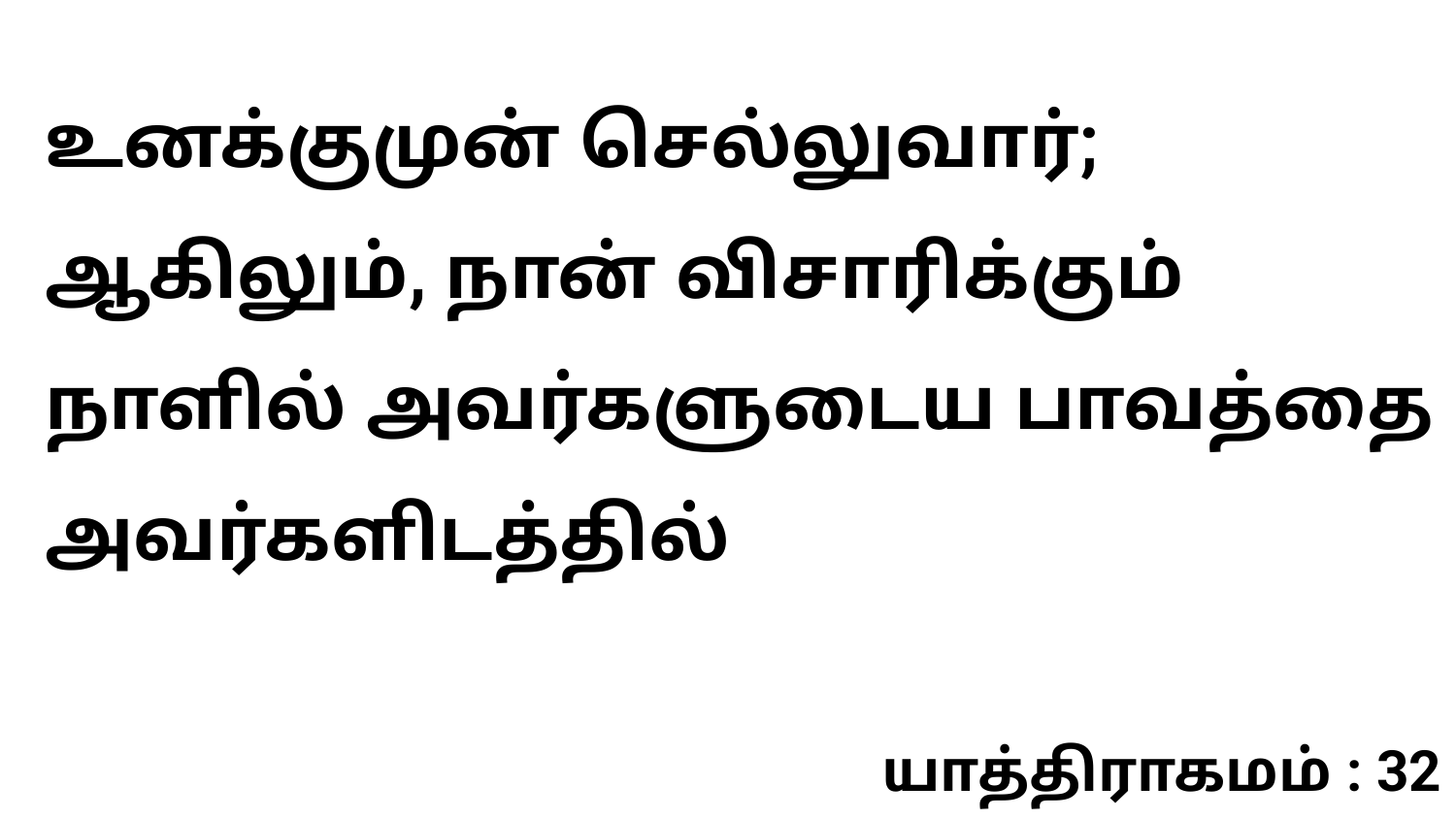

உனக்குமுன் செல்லுவார்; ஆகிலும், நான் விசாரிக்கும் நாளில் அவர்களுடைய பாவத்தை அவர்களிடத்தில்
யாத்திராகமம் : 32